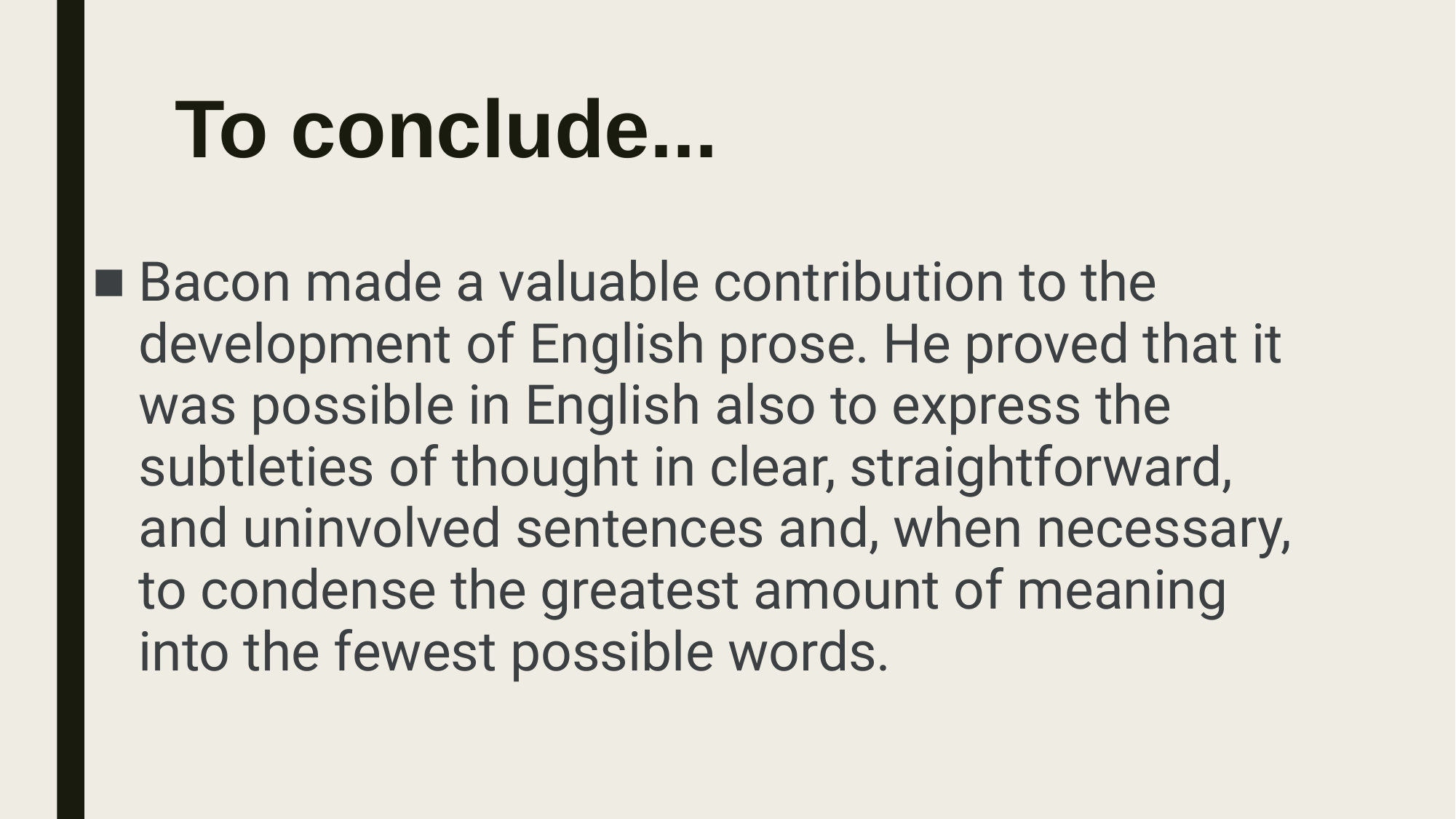

# To conclude...
Bacon made a valuable contribution to the development of English prose. He proved that it was possible in English also to express the subtleties of thought in clear, straightforward, and uninvolved sentences and, when necessary, to condense the greatest amount of meaning into the fewest possible words.